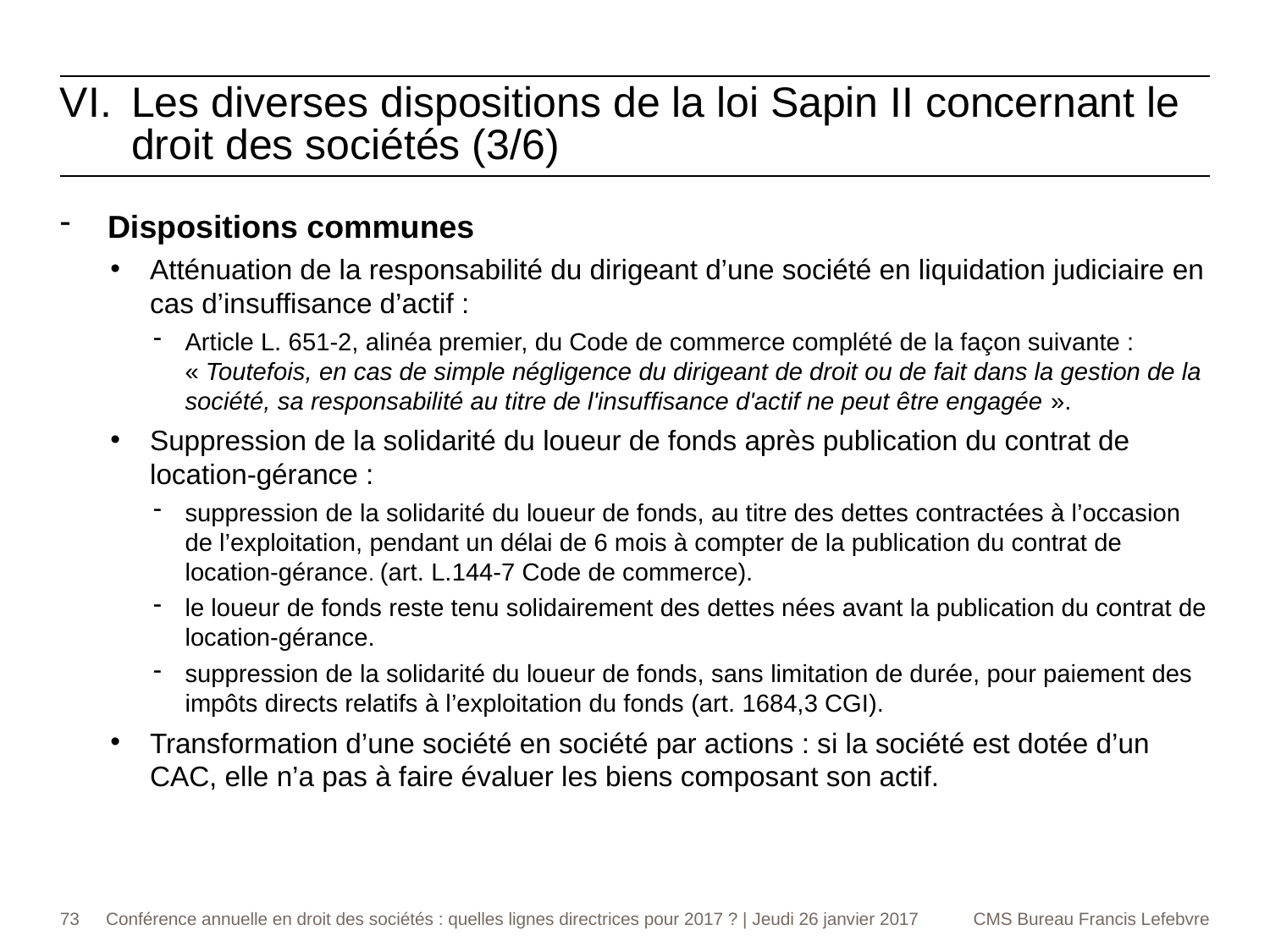

Les diverses dispositions de la loi Sapin II concernant le droit des sociétés (3/6)
Dispositions communes
Atténuation de la responsabilité du dirigeant d’une société en liquidation judiciaire en cas d’insuffisance d’actif :
Article L. 651-2, alinéa premier, du Code de commerce complété de la façon suivante : « Toutefois, en cas de simple négligence du dirigeant de droit ou de fait dans la gestion de la société, sa responsabilité au titre de l'insuffisance d'actif ne peut être engagée ».
Suppression de la solidarité du loueur de fonds après publication du contrat de location-gérance :
suppression de la solidarité du loueur de fonds, au titre des dettes contractées à l’occasion de l’exploitation, pendant un délai de 6 mois à compter de la publication du contrat de location-gérance. (art. L.144-7 Code de commerce).
le loueur de fonds reste tenu solidairement des dettes nées avant la publication du contrat de location-gérance.
suppression de la solidarité du loueur de fonds, sans limitation de durée, pour paiement des impôts directs relatifs à l’exploitation du fonds (art. 1684,3 CGI).
Transformation d’une société en société par actions : si la société est dotée d’un CAC, elle n’a pas à faire évaluer les biens composant son actif.
73